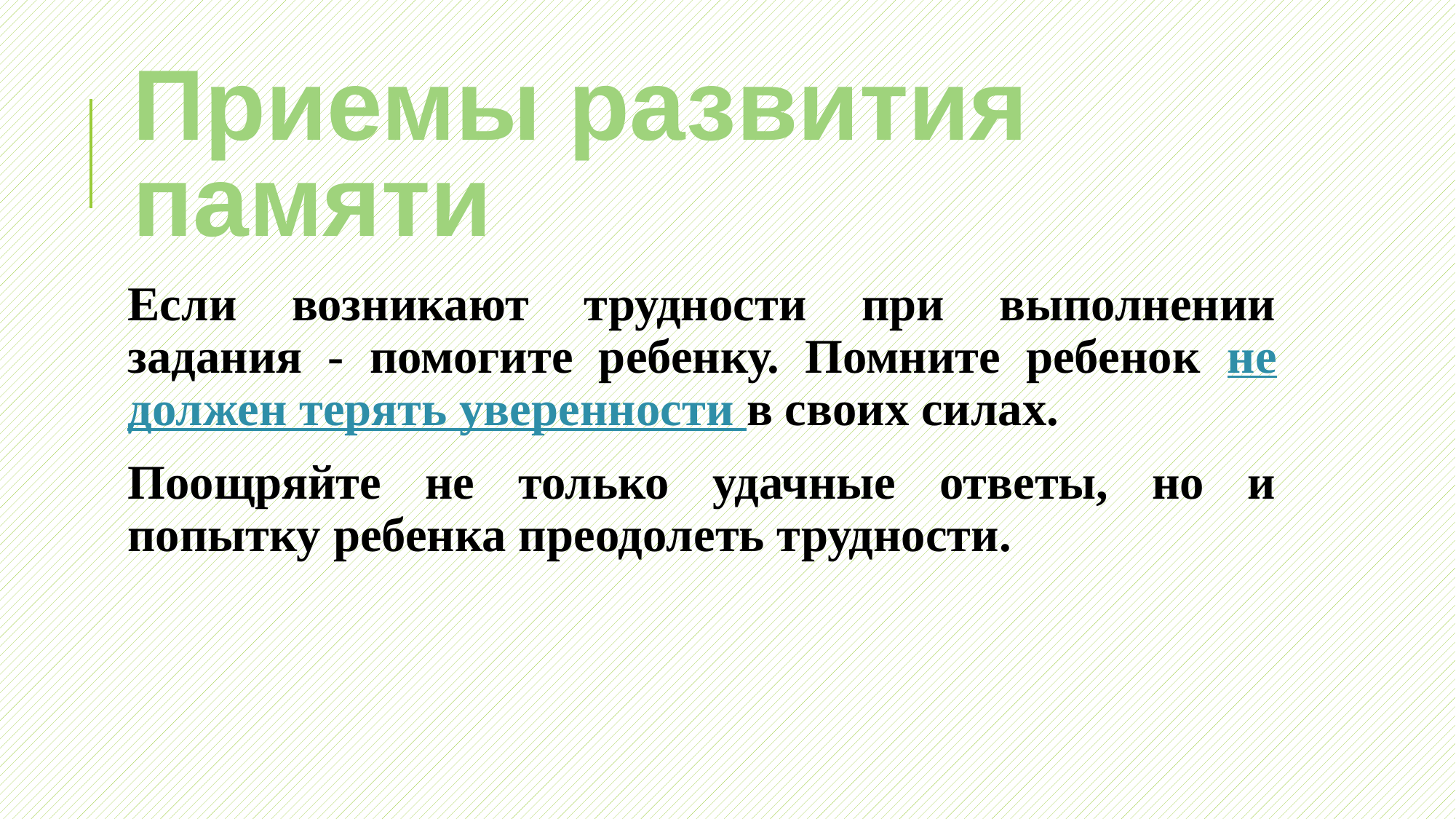

# Приемы развития памяти
Если возникают трудности при выполнении задания - помогите ребенку. Помните ребенок не должен терять уверенности в своих силах.
Поощряйте не только удачные ответы, но и попытку ребенка преодолеть трудности.